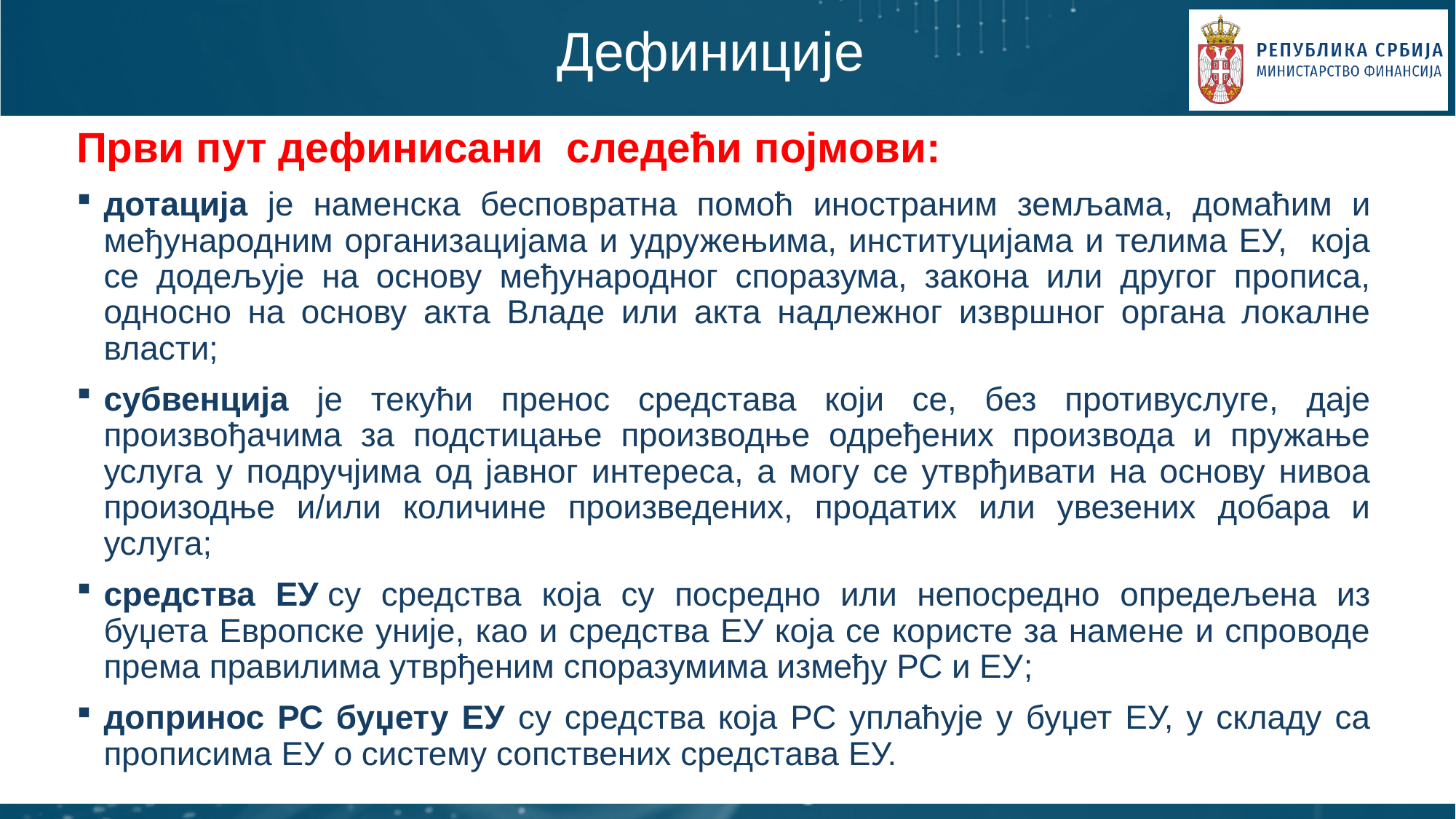

# Дефиниције
Први пут дефинисани  следећи појмови:
дотација је наменска бесповратна помоћ иностраним земљама, домаћим и међународним организацијама и удружењима, институцијама и телима ЕУ,  која се додељује на основу међународног споразума, закона или другог прописа, односно на основу акта Владе или акта надлежног извршног органа локалне власти;
субвенција је текући пренос средстава који се, без противуслуге, даје произвођачима за подстицање производње одређених производа и пружање услуга у подручјима од јавног интереса, а могу се утврђивати на основу нивоа произодње и/или количине произведених, продатих или увезених добара и услуга;
средства ЕУ су средства која су посредно или непосредно опредељена из буџета Европске уније, као и средства ЕУ која се користе за намене и спроводе према правилима утврђеним споразумима између РС и ЕУ;
допринос РС буџету ЕУ су средства која РС уплаћује у буџет ЕУ, у складу са прописима ЕУ о систему сопствених средстава ЕУ.